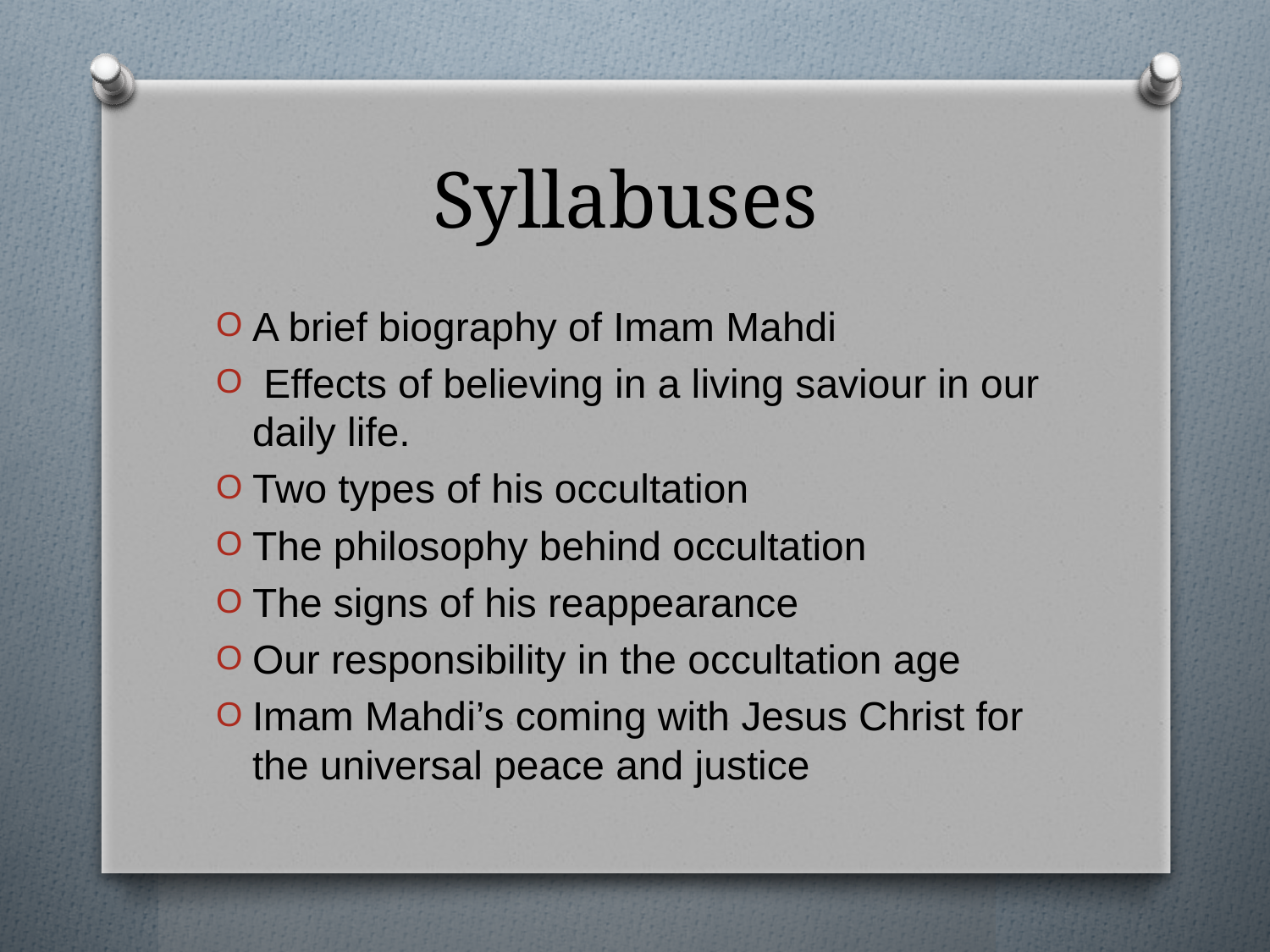

# Syllabuses
A brief biography of Imam Mahdi
 Effects of believing in a living saviour in our daily life.
Two types of his occultation
The philosophy behind occultation
The signs of his reappearance
Our responsibility in the occultation age
Imam Mahdi’s coming with Jesus Christ for the universal peace and justice